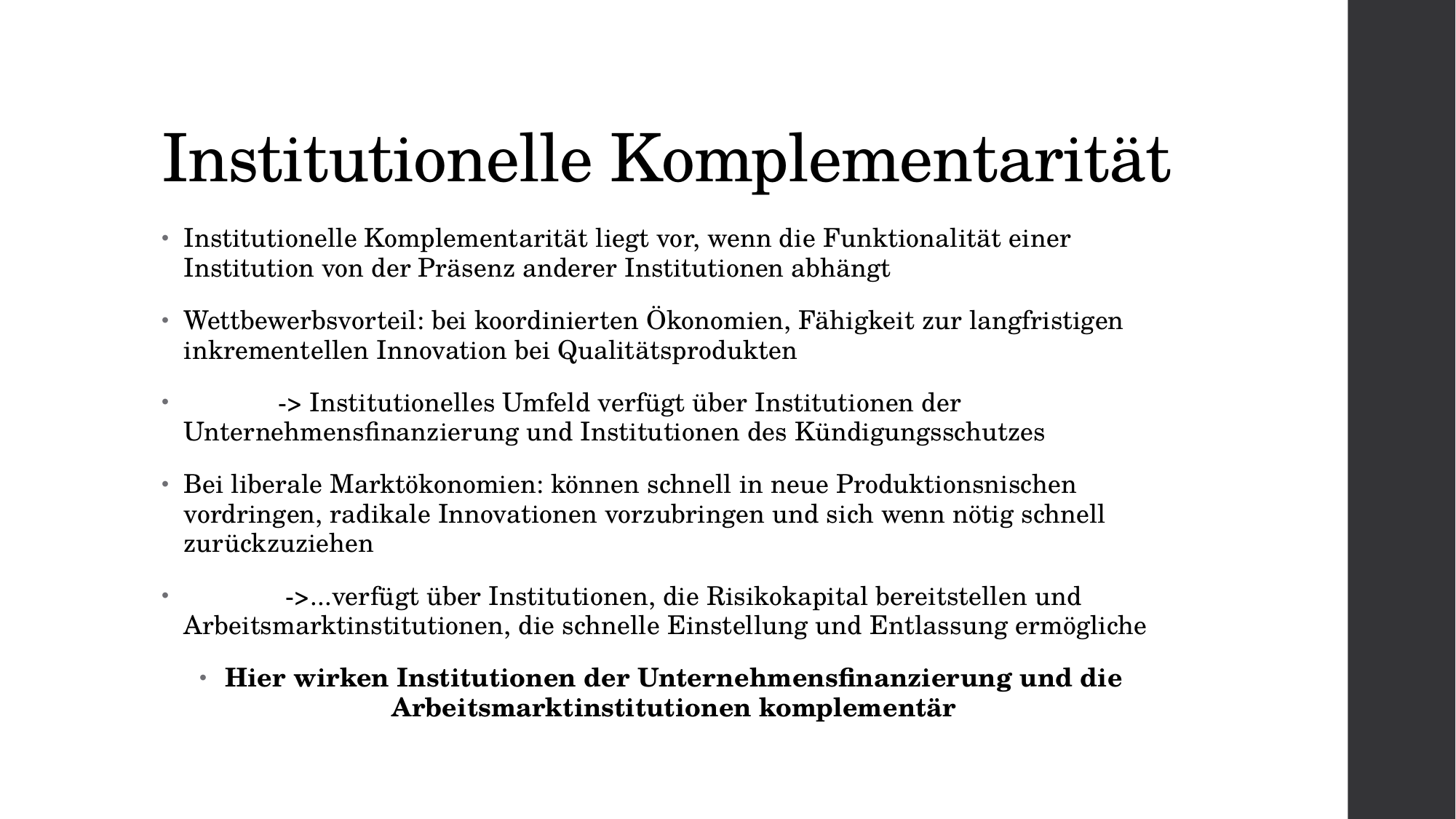

# Institutionelle Komplementarität
Institutionelle Komplementarität liegt vor, wenn die Funktionalität einer Institution von der Präsenz anderer Institutionen abhängt
Wettbewerbsvorteil: bei koordinierten Ökonomien, Fähigkeit zur langfristigen inkrementellen Innovation bei Qualitätsprodukten
             -> Institutionelles Umfeld verfügt über Institutionen der Unternehmensfinanzierung und Institutionen des Kündigungsschutzes
Bei liberale Marktökonomien: können schnell in neue Produktionsnischen vordringen, radikale Innovationen vorzubringen und sich wenn nötig schnell zurückzuziehen
              ->...verfügt über Institutionen, die Risikokapital bereitstellen und Arbeitsmarktinstitutionen, die schnelle Einstellung und Entlassung ermögliche
Hier wirken Institutionen der Unternehmensfinanzierung und die Arbeitsmarktinstitutionen komplementär